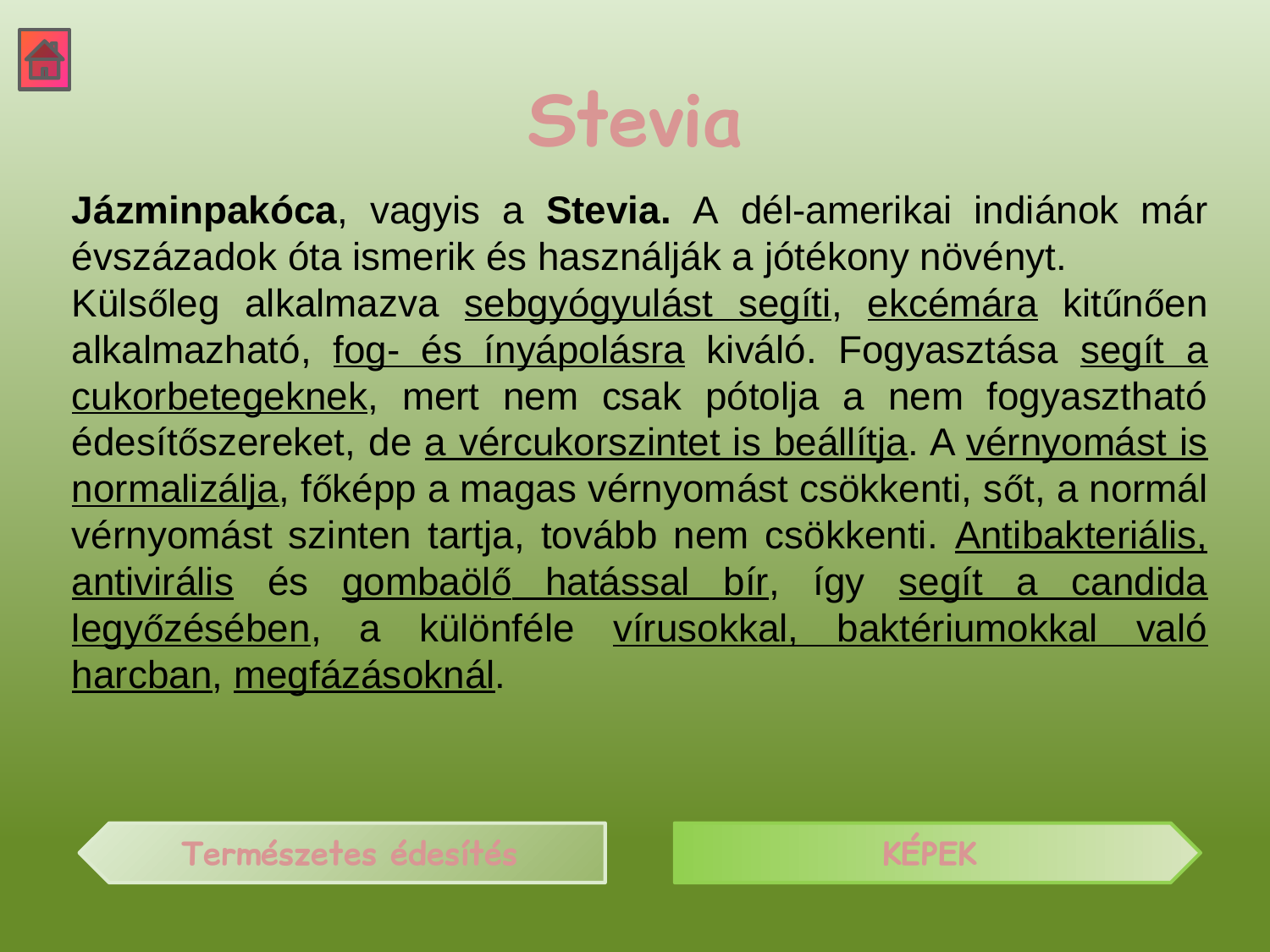

# Stevia
Jázminpakóca, vagyis a Stevia. A dél-amerikai indiánok már évszázadok óta ismerik és használják a jótékony növényt.
Külsőleg alkalmazva sebgyógyulást segíti, ekcémára kitűnően alkalmazható, fog- és ínyápolásra kiváló. Fogyasztása segít a cukorbetegeknek, mert nem csak pótolja a nem fogyasztható édesítőszereket, de a vércukorszintet is beállítja. A vérnyomást is normalizálja, főképp a magas vérnyomást csökkenti, sőt, a normál vérnyomást szinten tartja, tovább nem csökkenti. Antibakteriális, antivirális és gombaölő hatással bír, így segít a candida legyőzésében, a különféle vírusokkal, baktériumokkal való harcban, megfázásoknál.
Természetes édesítés
KÉPEK